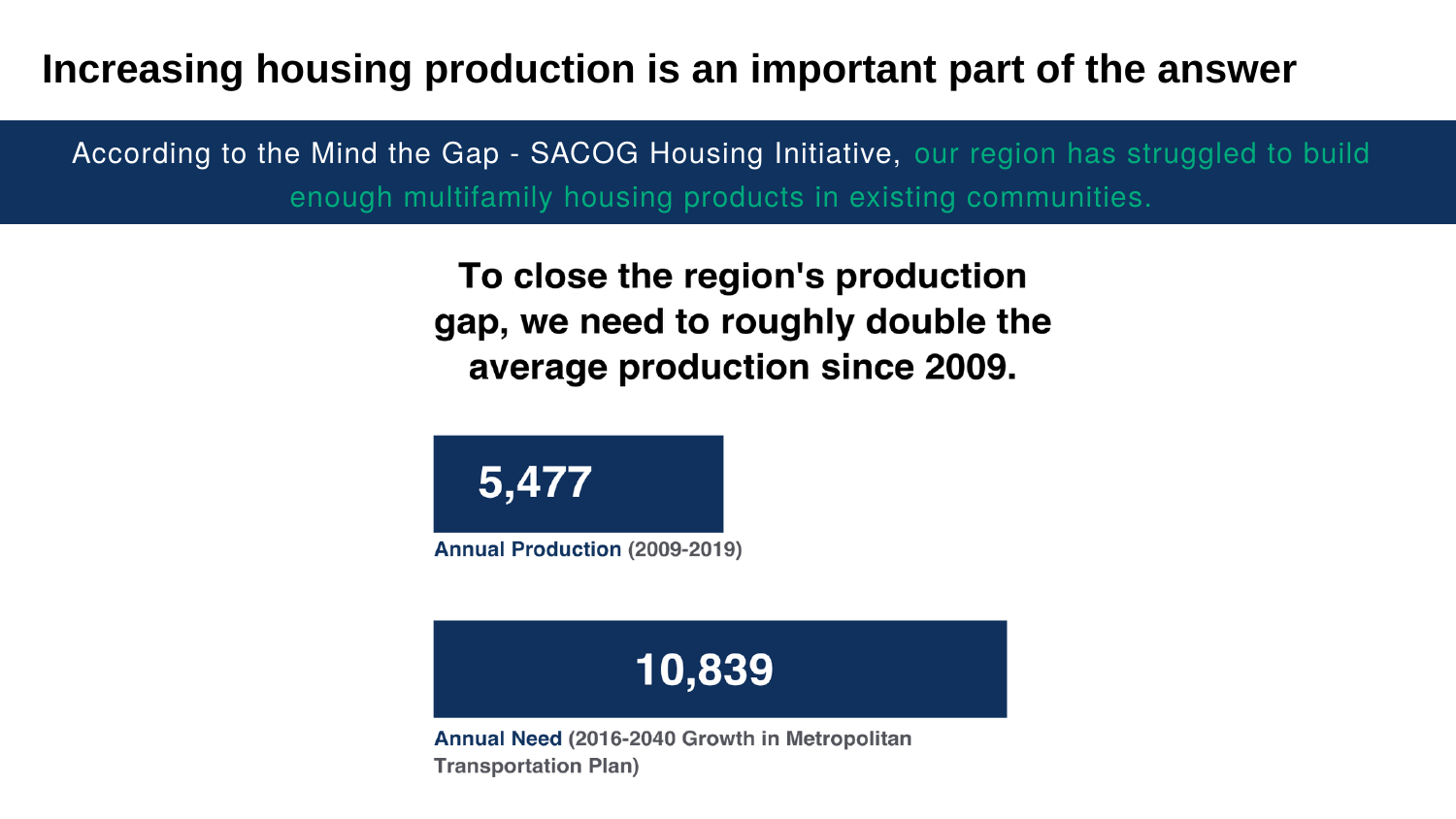

Increasing housing production is an important part of the answer

According to the Mind the Gap - SACOG Housing Initiative, our region has struggled to build enough multifamily housing products in existing communities.